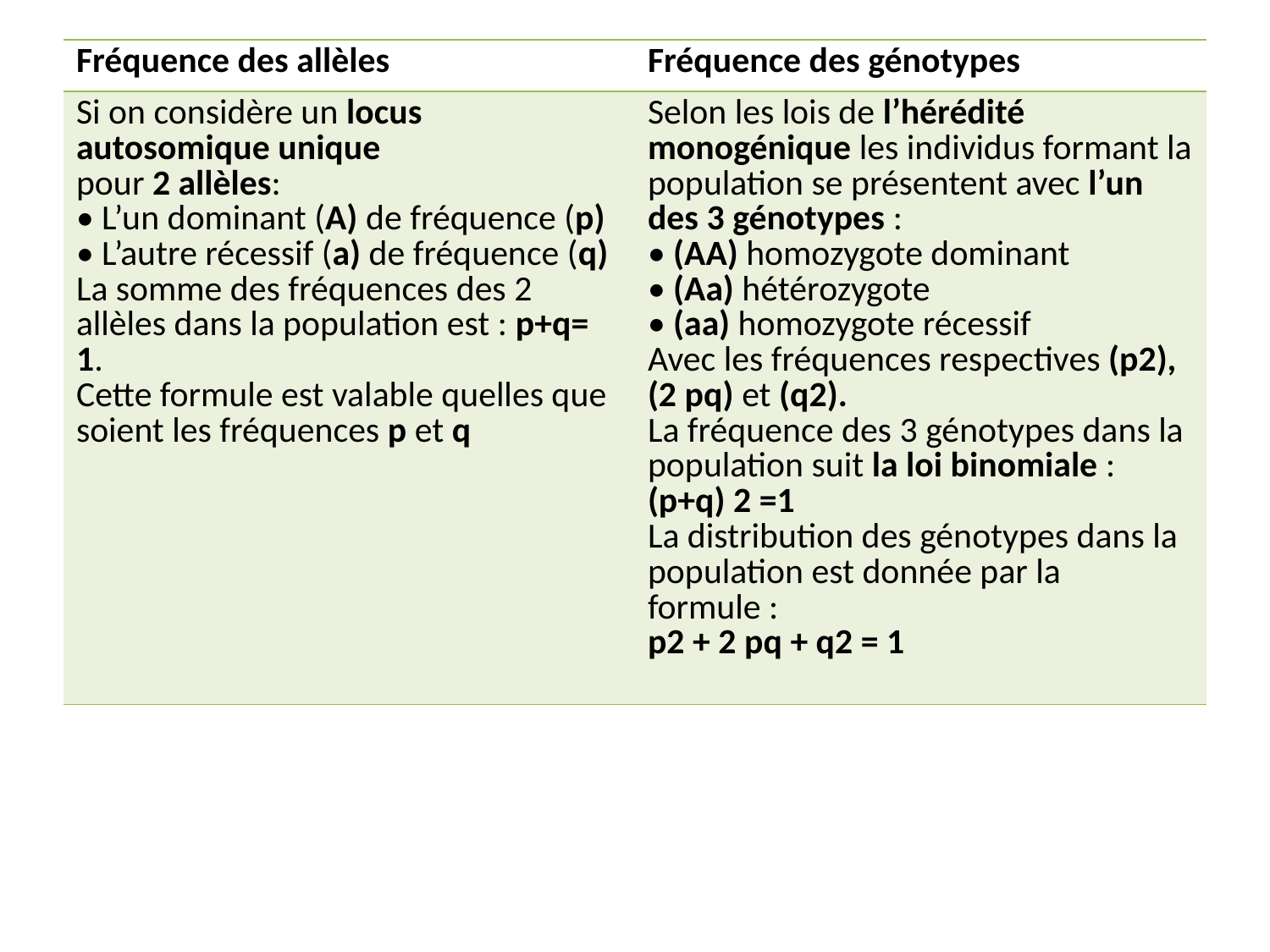

| Fréquence des allèles | Fréquence des génotypes |
| --- | --- |
| Si on considère un locus autosomique unique pour 2 allèles: • L’un dominant (A) de fréquence (p) • L’autre récessif (a) de fréquence (q) La somme des fréquences des 2 allèles dans la population est : p+q= 1. Cette formule est valable quelles que soient les fréquences p et q | Selon les lois de l’hérédité monogénique les individus formant la population se présentent avec l’un des 3 génotypes : • (AA) homozygote dominant • (Aa) hétérozygote • (aa) homozygote récessif Avec les fréquences respectives (p2), (2 pq) et (q2). La fréquence des 3 génotypes dans la population suit la loi binomiale : (p+q) 2 =1 La distribution des génotypes dans la population est donnée par la formule : p2 + 2 pq + q2 = 1 |